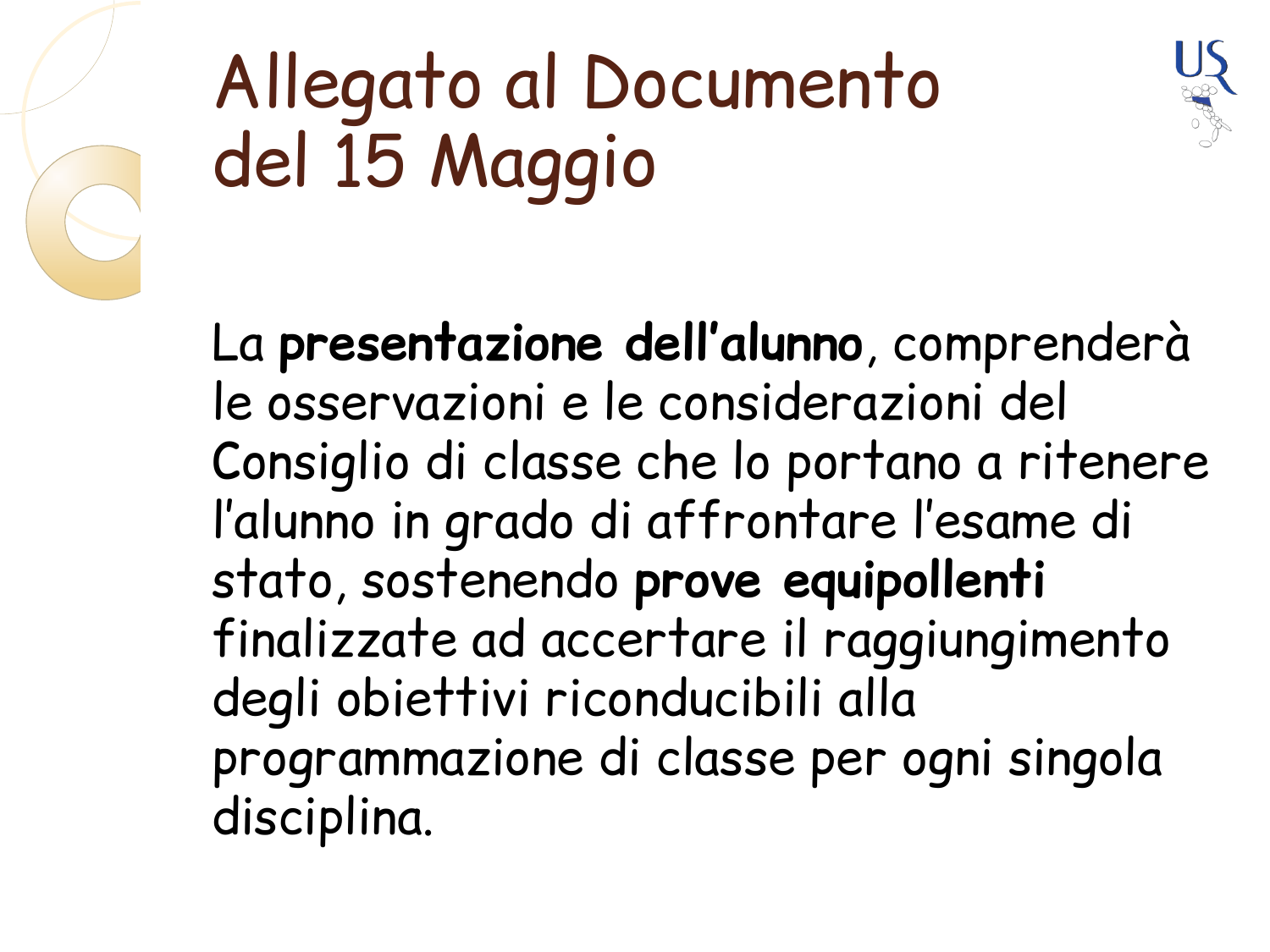

# Allegato al Documento del 15 Maggio

La presentazione dell’alunno, comprenderà le osservazioni e le considerazioni del Consiglio di classe che lo portano a ritenere l’alunno in grado di affrontare l’esame di stato, sostenendo prove equipollenti finalizzate ad accertare il raggiungimento degli obiettivi riconducibili alla programmazione di classe per ogni singola disciplina.